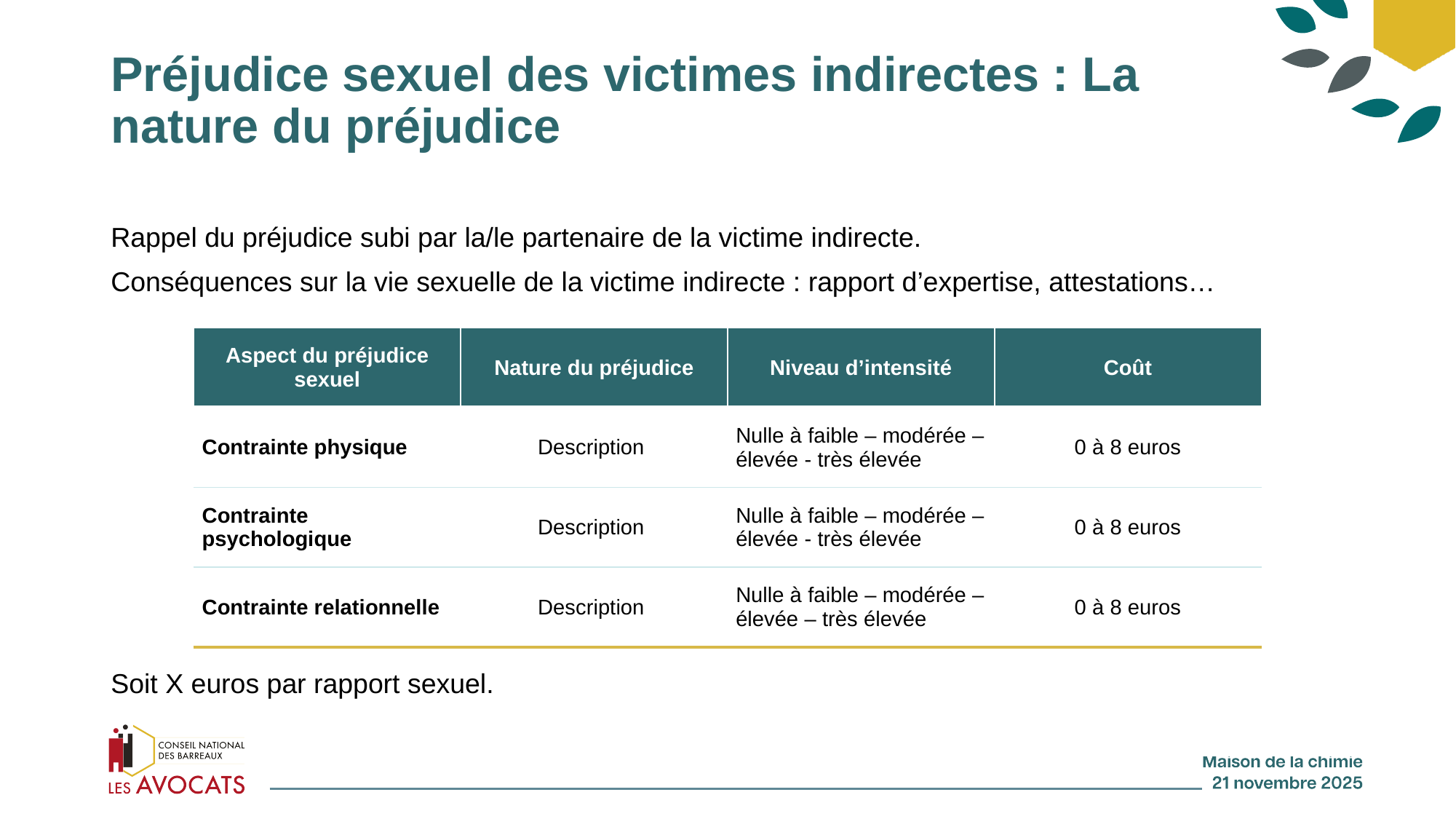

# Préjudice sexuel des victimes indirectes : La nature du préjudice
Rappel du préjudice subi par la/le partenaire de la victime indirecte.
Conséquences sur la vie sexuelle de la victime indirecte : rapport d’expertise, attestations…

Soit X euros par rapport sexuel.
| Aspect du préjudice sexuel | Nature du préjudice | Niveau d’intensité | Coût |
| --- | --- | --- | --- |
| Contrainte physique | Description | Nulle à faible – modérée – élevée - très élevée | 0 à 8 euros |
| Contrainte psychologique | Description | Nulle à faible – modérée – élevée - très élevée | 0 à 8 euros |
| Contrainte relationnelle | Description | Nulle à faible – modérée – élevée – très élevée | 0 à 8 euros |